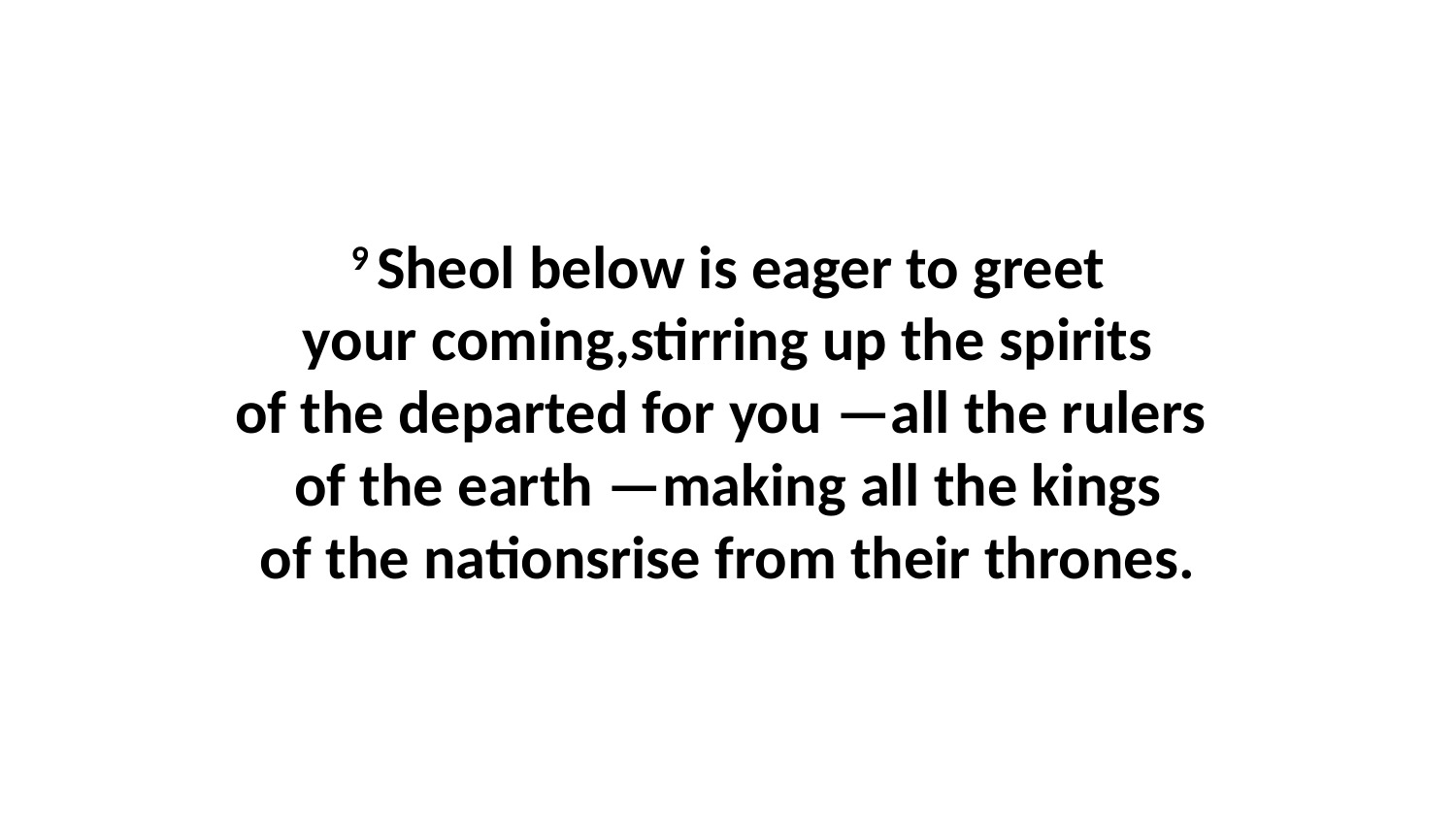

9 Sheol below is eager to greet your coming,stirring up the spirits of the departed for you —all the rulers  of the earth —making all the kings of the nationsrise from their thrones.